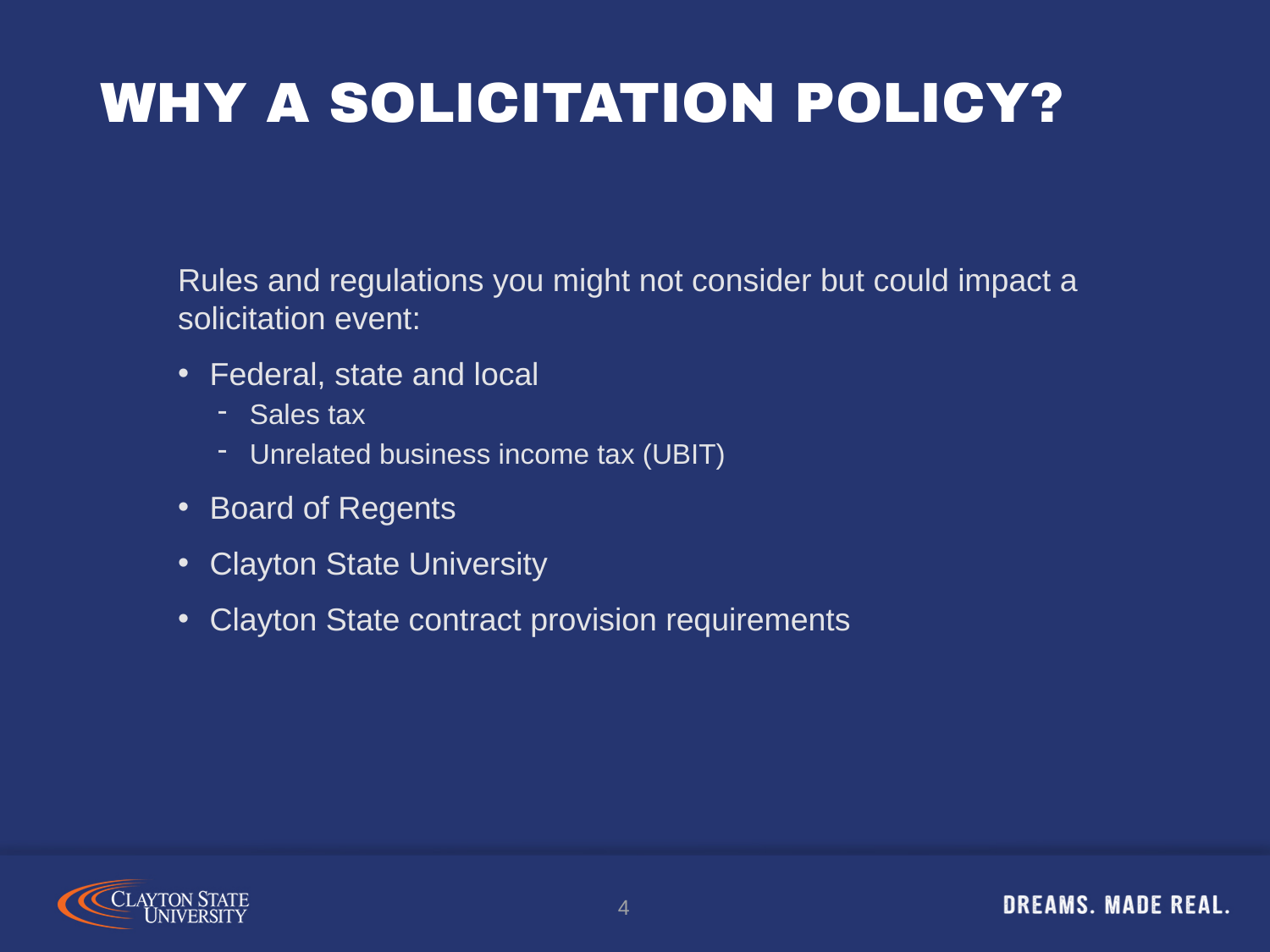

# Why a solicitation policy?
Rules and regulations you might not consider but could impact a solicitation event:
Federal, state and local
Sales tax
Unrelated business income tax (UBIT)
Board of Regents
Clayton State University
Clayton State contract provision requirements

4